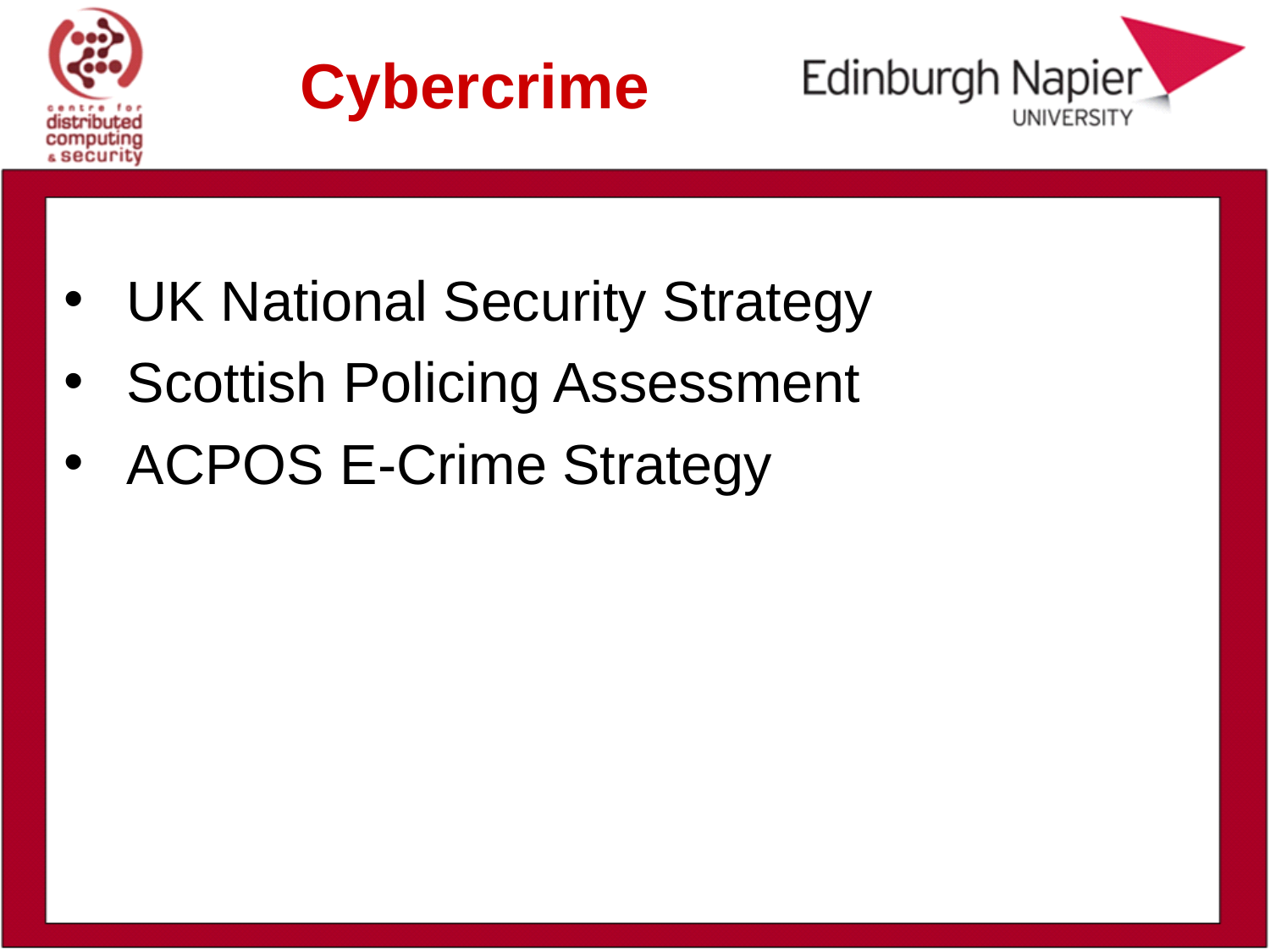

# Cybercrime
 UK National Security Strategy
 Scottish Policing Assessment
 ACPOS E-Crime Strategy
.  This workshop forms part of research, funded by the Scottish Institute for Policing Research (SIPR), to develop a process for formalising policy using a scientific approach to define information sharing agreements.  It aims to critically appraise existing and new methods of policy interpretation, review and implementation, against a relevant example scenario.